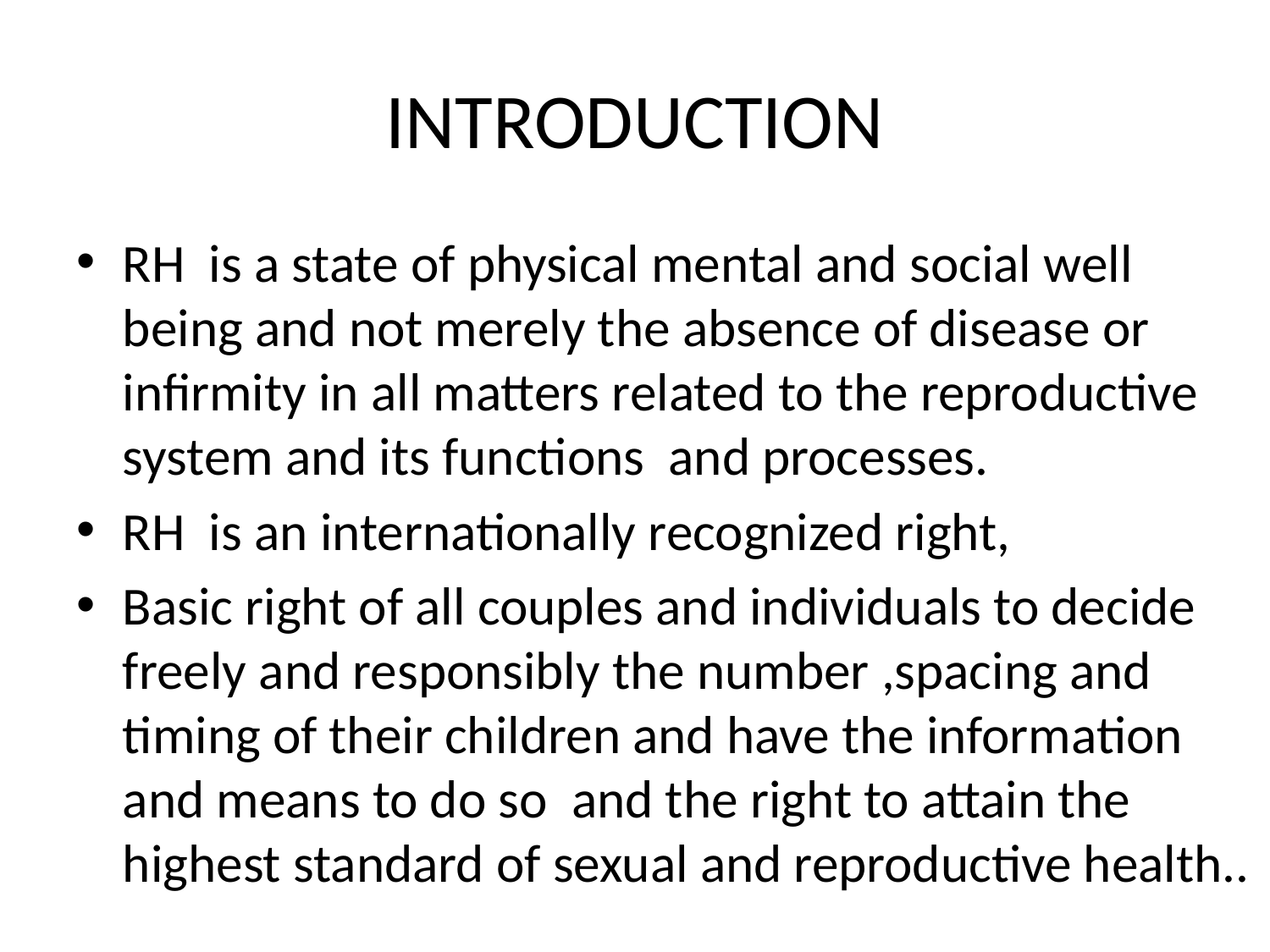

# INTRODUCTION
RH  is a state of physical mental and social well being and not merely the absence of disease or infirmity in all matters related to the reproductive system and its functions  and processes.
RH  is an internationally recognized right,
Basic right of all couples and individuals to decide freely and responsibly the number ,spacing and timing of their children and have the information and means to do so  and the right to attain the highest standard of sexual and reproductive health..